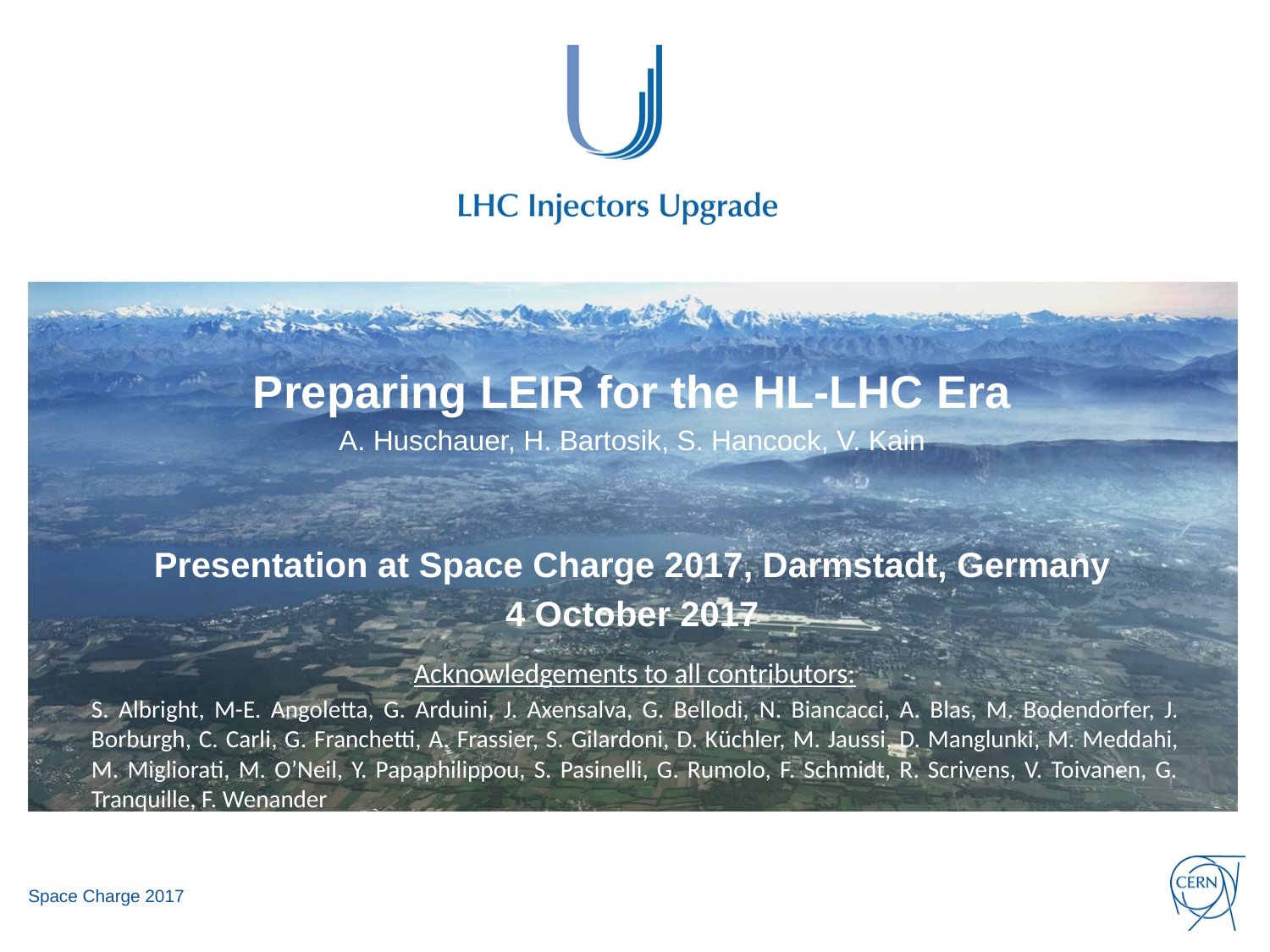

# Preparing LEIR for the HL-LHC Era
A. Huschauer, H. Bartosik, S. Hancock, V. Kain

Presentation at Space Charge 2017, Darmstadt, Germany
4 October 2017

Acknowledgements to all contributors:
S. Albright, M-E. Angoletta, G. Arduini, J. Axensalva, G. Bellodi, N. Biancacci, A. Blas, M. Bodendorfer, J. Borburgh, C. Carli, G. Franchetti, A. Frassier, S. Gilardoni, D. Küchler, M. Jaussi, D. Manglunki, M. Meddahi, M. Migliorati, M. O’Neil, Y. Papaphilippou, S. Pasinelli, G. Rumolo, F. Schmidt, R. Scrivens, V. Toivanen, G. Tranquille, F. Wenander
Space Charge 2017